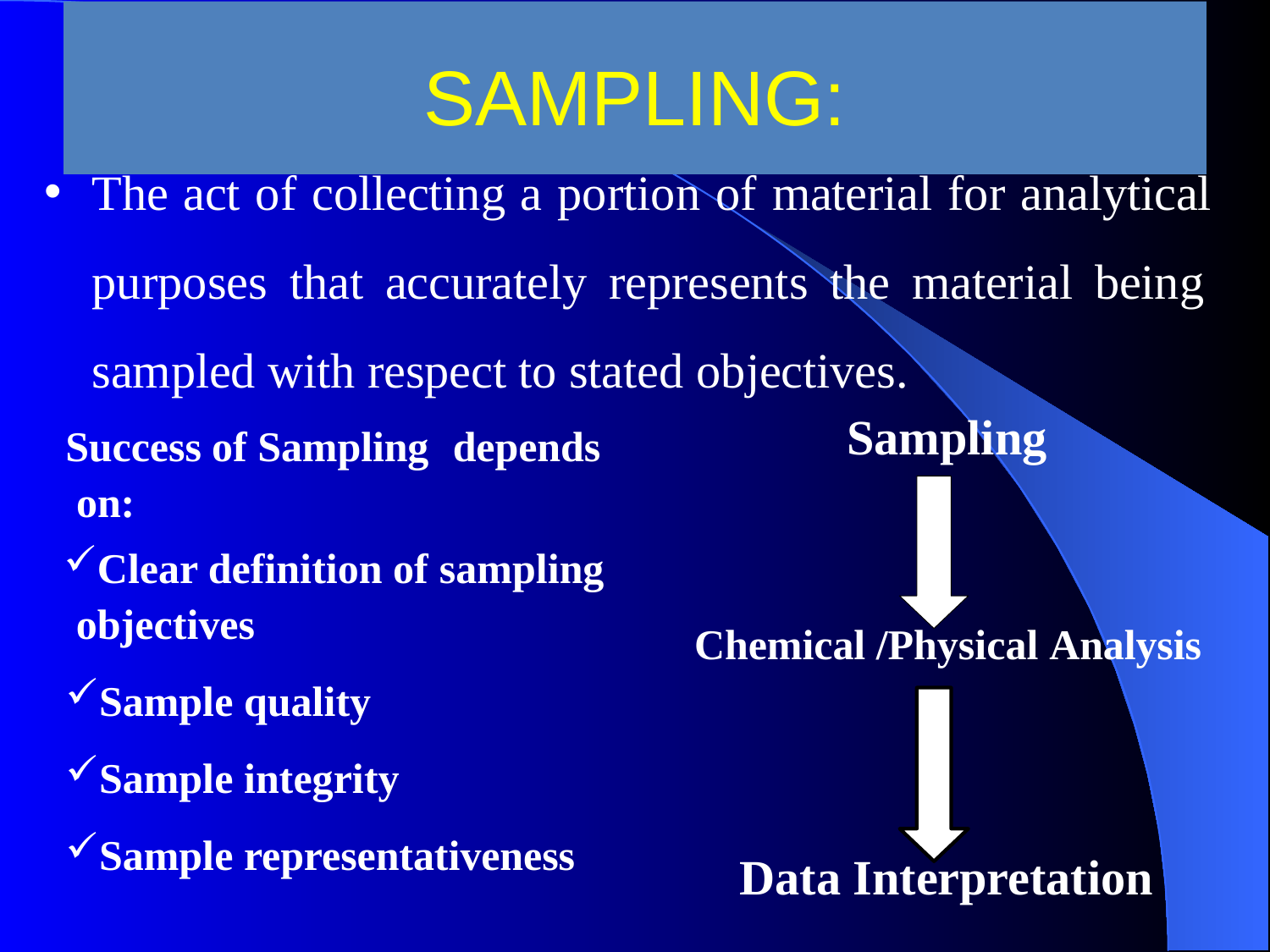

# SAMPLING:
The act of collecting a portion of material for analytical  purposes that accurately represents the material being  sampled with respect to stated objectives.
Sampling
Success of Sampling	depends  on:
Clear definition of sampling  objectives
Sample quality
Sample integrity
Sample representativeness

Chemical /Physical Analysis

Data Interpretation